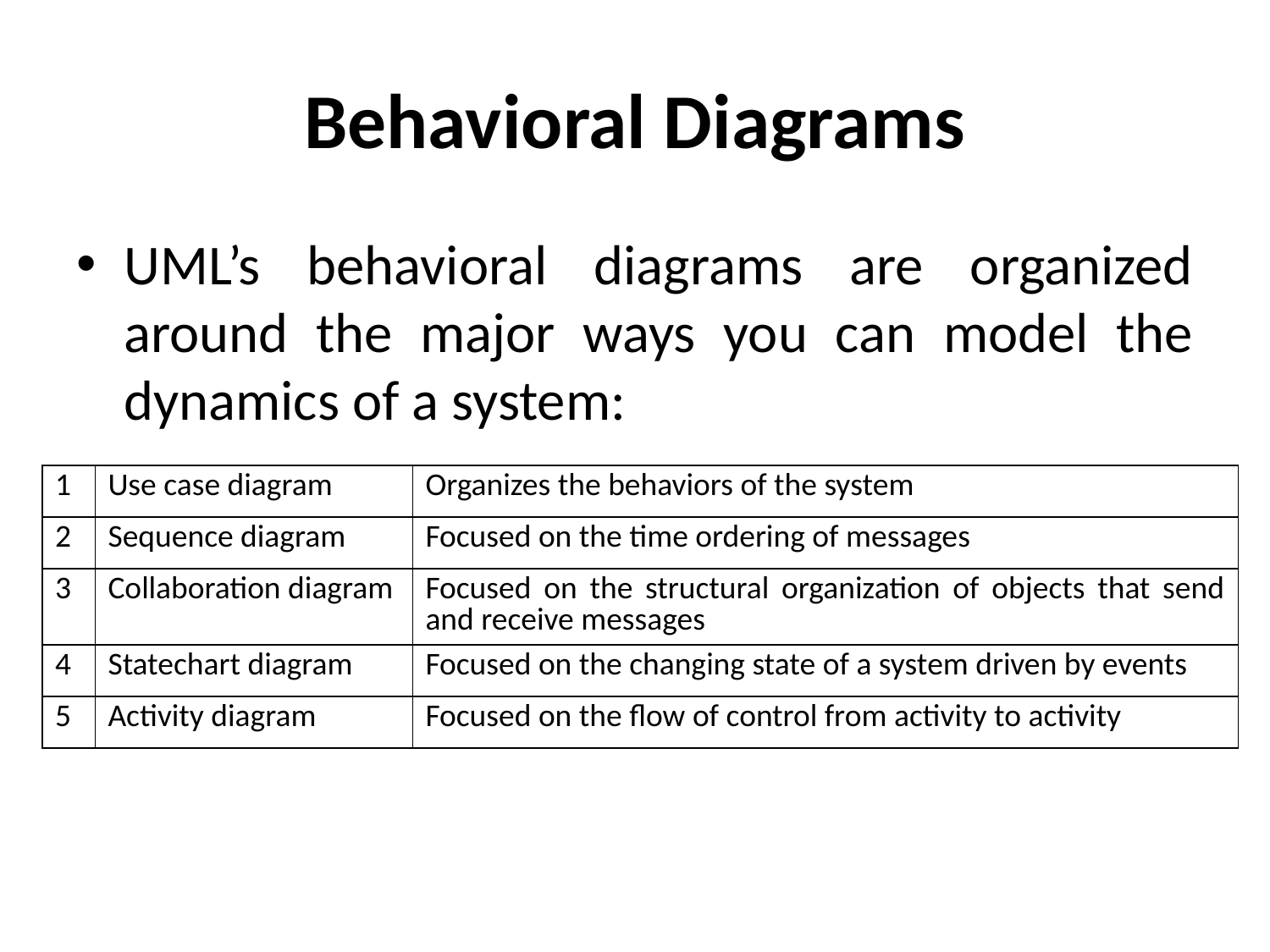

# Behavioral Diagrams
UML’s behavioral diagrams are organized around the major ways you can model the dynamics of a system:
| 1 | Use case diagram | Organizes the behaviors of the system |
| --- | --- | --- |
| 2 | Sequence diagram | Focused on the time ordering of messages |
| 3 | Collaboration diagram | Focused on the structural organization of objects that send and receive messages |
| 4 | Statechart diagram | Focused on the changing state of a system driven by events |
| 5 | Activity diagram | Focused on the flow of control from activity to activity |